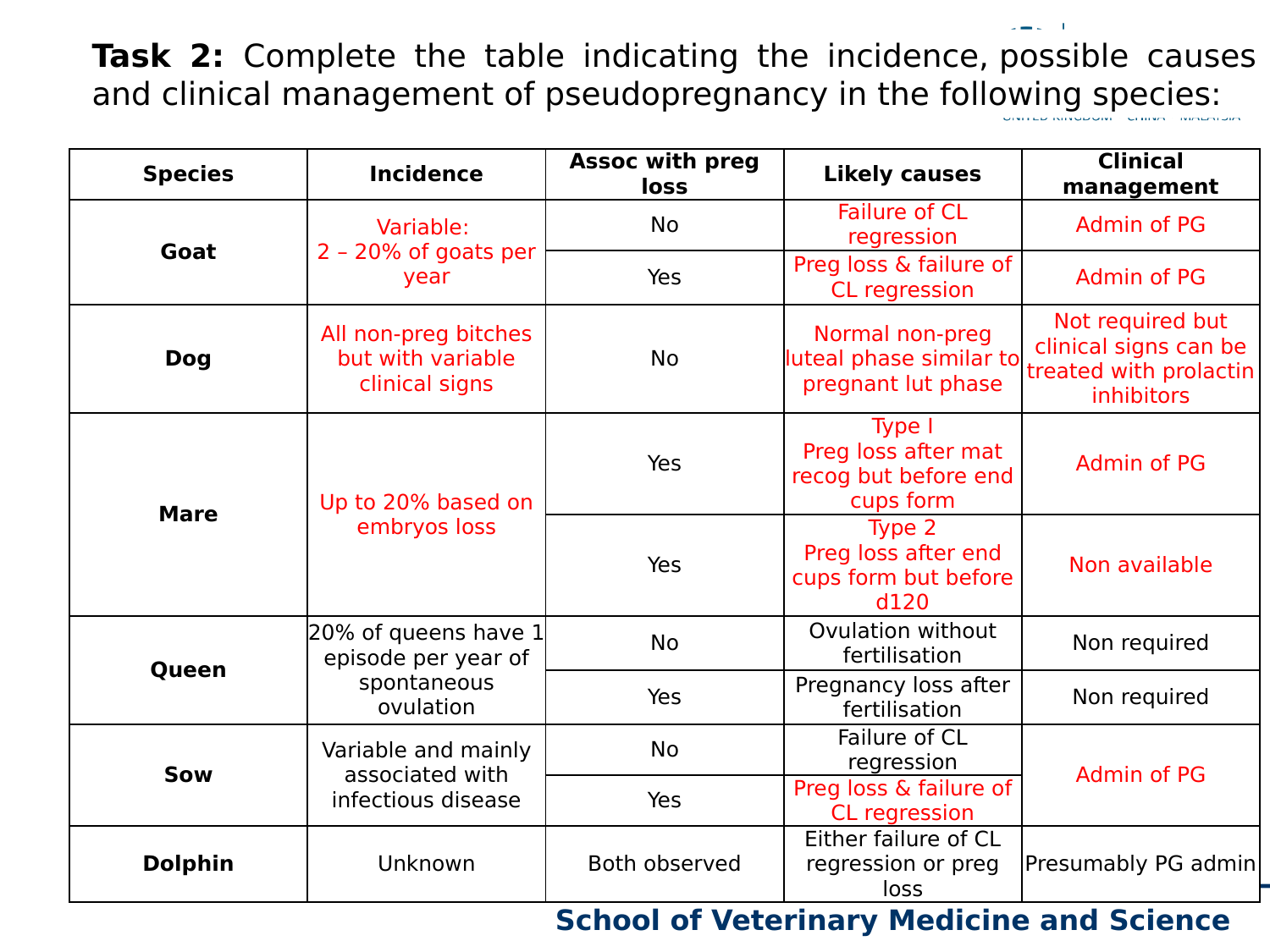

Task 2: Complete the table indicating the incidence, possible causes and clinical management of pseudopregnancy in the following species:
| Species | Incidence | Assoc with preg loss | Likely causes | Clinical management |
| --- | --- | --- | --- | --- |
| Goat | Variable: 2 – 20% of goats per year | No | Failure of CL regression | Admin of PG |
|  |  | Yes | Preg loss & failure of CL regression | Admin of PG |
| Dog | All non-preg bitches but with variable clinical signs | No | Normal non-preg luteal phase similar to pregnant lut phase | Not required but clinical signs can be treated with prolactin inhibitors |
| Mare | Up to 20% based on embryos loss | Yes | Type I Preg loss after mat recog but before end cups form | Admin of PG |
|  |  | Yes | Type 2 Preg loss after end cups form but before d120 | Non available |
| Queen | 20% of queens have 1 episode per year of spontaneous ovulation | No | Ovulation without fertilisation | Non required |
|  |  | Yes | Pregnancy loss after fertilisation | Non required |
| Sow | Variable and mainly associated with infectious disease | No | Failure of CL regression | Admin of PG |
|  |  | Yes | Preg loss & failure of CL regression |  |
| Dolphin | Unknown | Both observed | Either failure of CL regression or preg loss | Presumably PG admin |